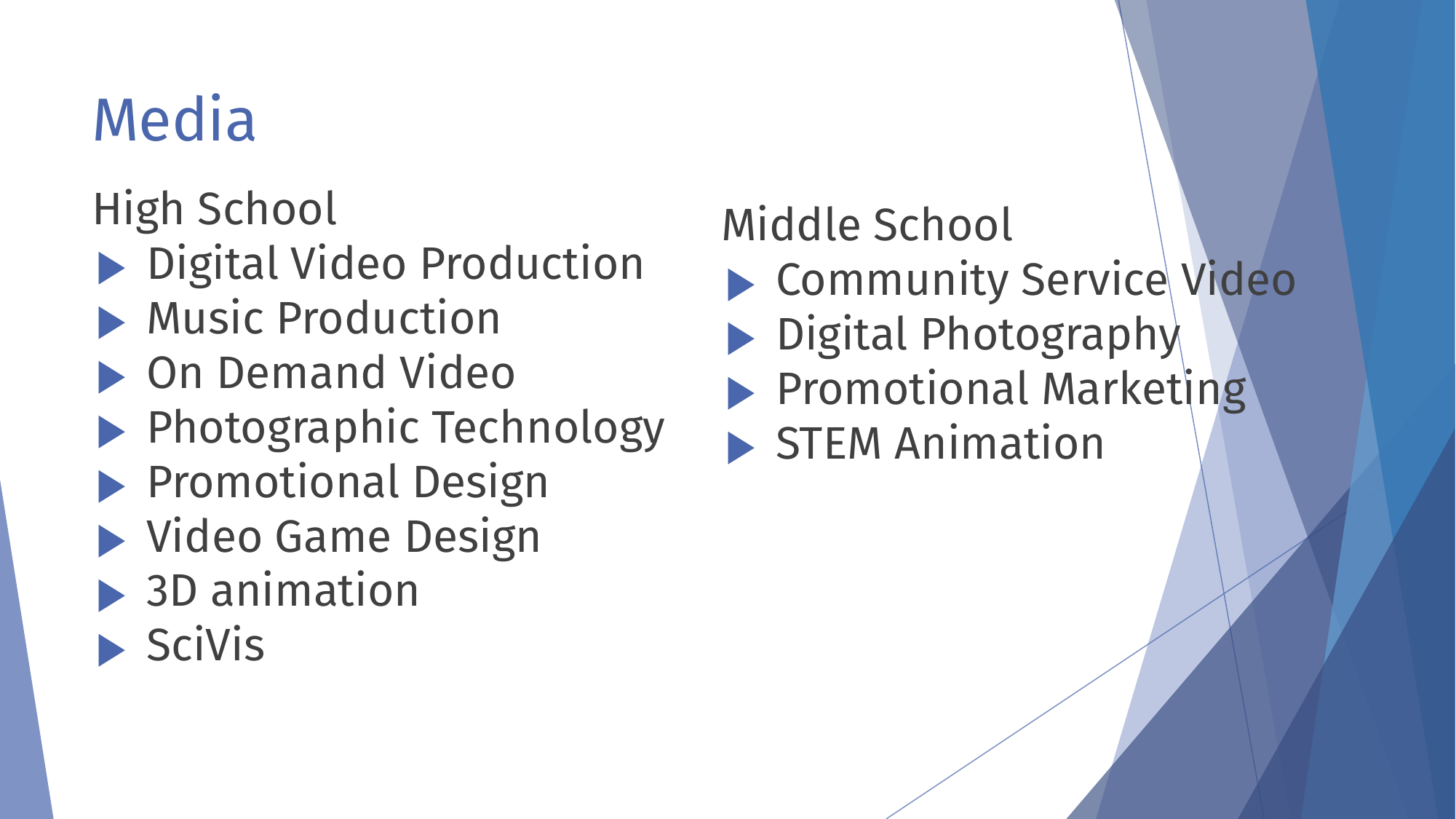

# Media
High School
Digital Video Production
Music Production
On Demand Video
Photographic Technology
Promotional Design
Video Game Design
3D animation
SciVis
Middle School
Community Service Video
Digital Photography
Promotional Marketing
STEM Animation